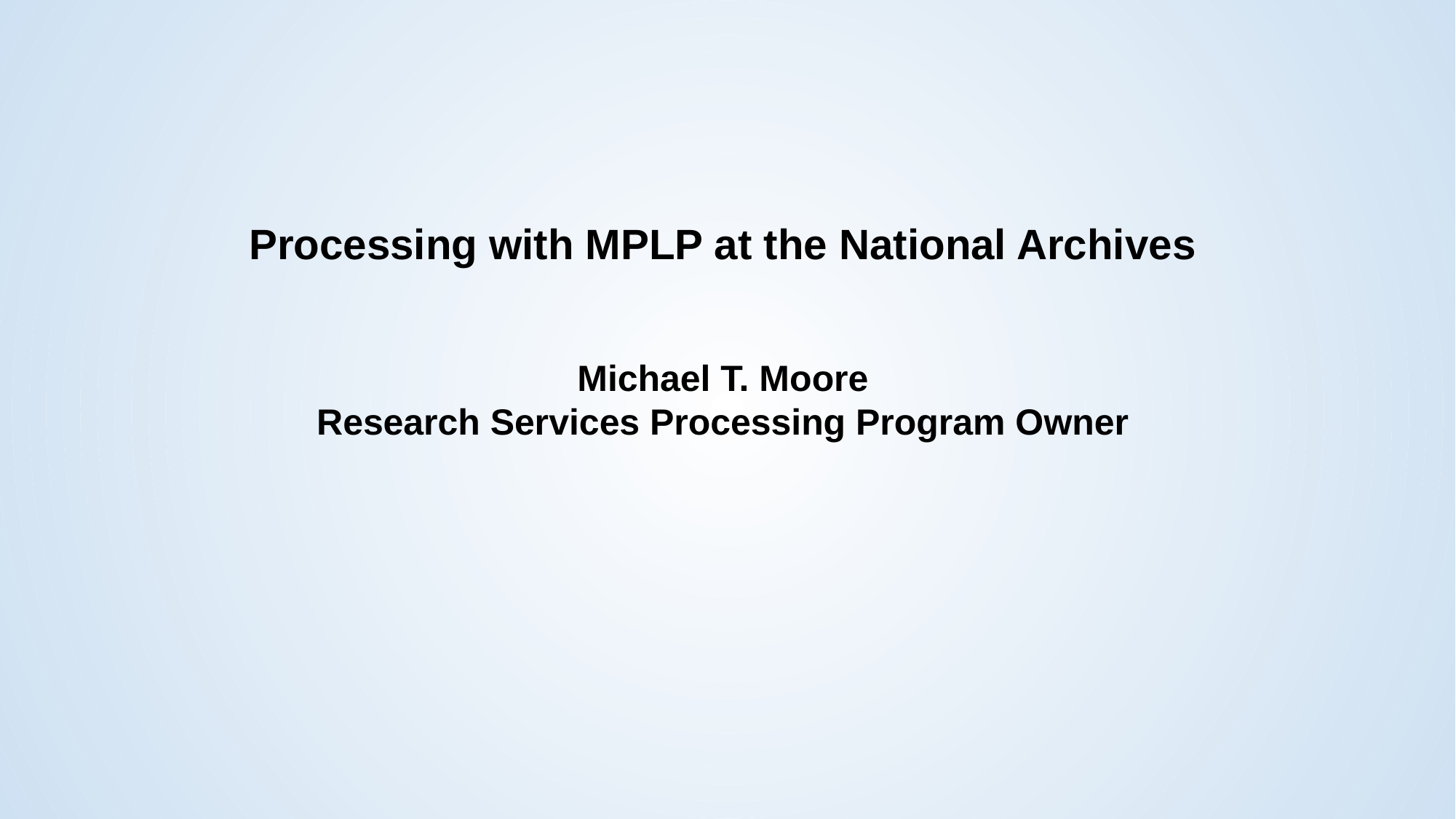

Processing with MPLP at the National Archives

Michael T. Moore
Research Services Processing Program Owner